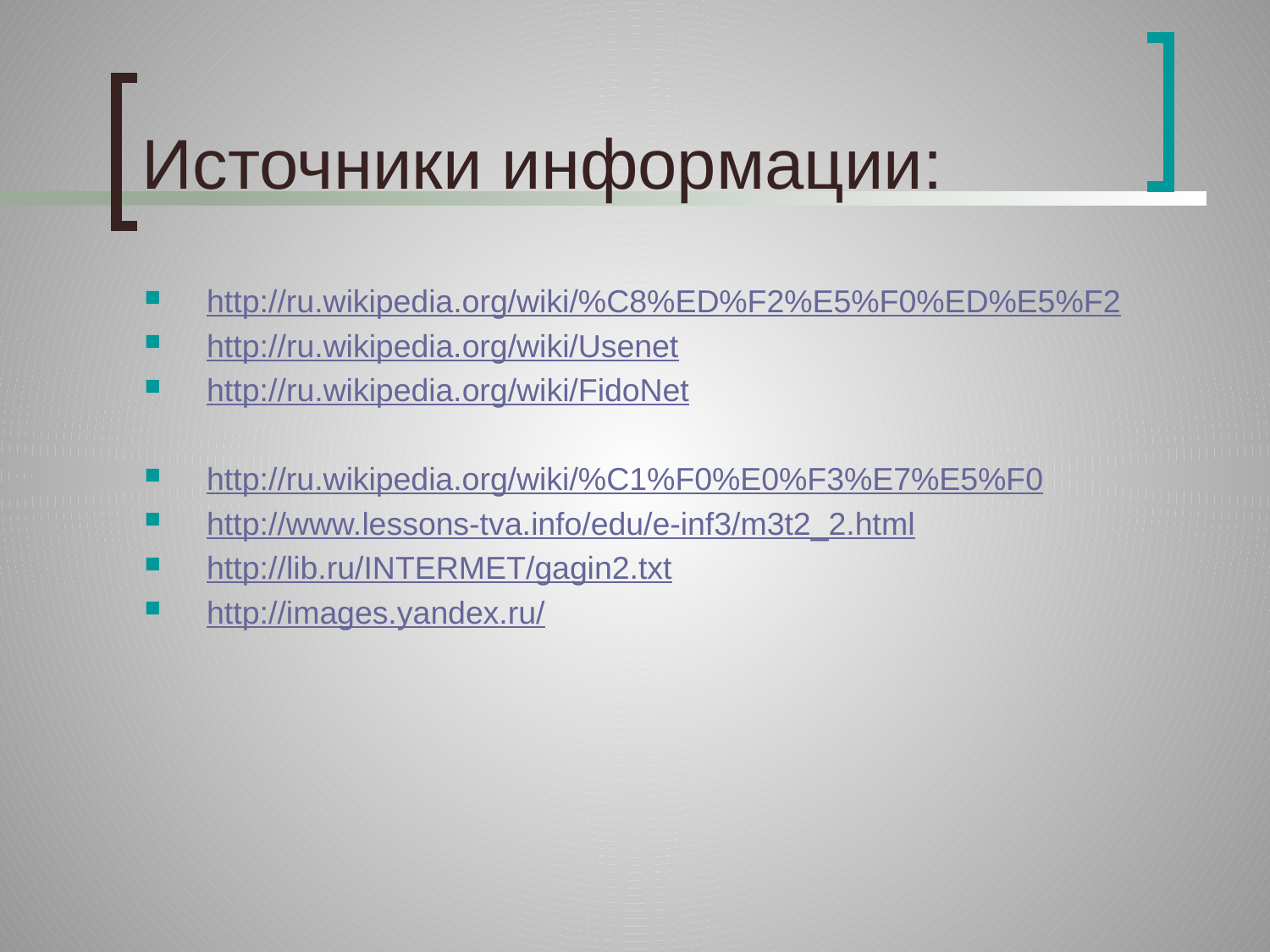

# Источники информации:
http://ru.wikipedia.org/wiki/%C8%ED%F2%E5%F0%ED%E5%F2
http://ru.wikipedia.org/wiki/Usenet
http://ru.wikipedia.org/wiki/FidoNet

http://ru.wikipedia.org/wiki/%C1%F0%E0%F3%E7%E5%F0
http://www.lessons-tva.info/edu/e-inf3/m3t2_2.html
http://lib.ru/INTERMET/gagin2.txt
http://images.yandex.ru/